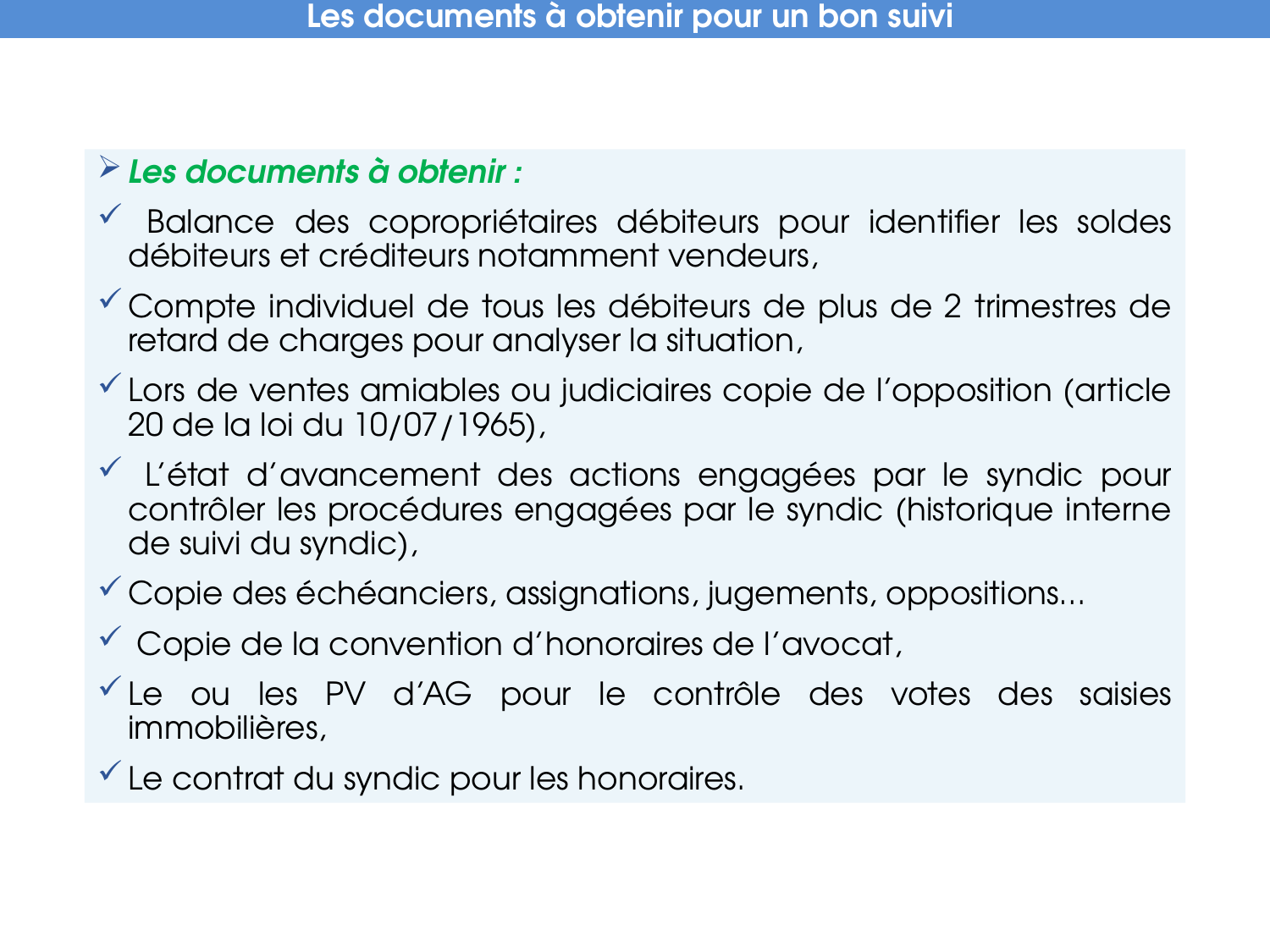

Les documents à obtenir pour un bon suivi
Les documents à obtenir :
 Balance des copropriétaires débiteurs pour identifier les soldes débiteurs et créditeurs notamment vendeurs,
Compte individuel de tous les débiteurs de plus de 2 trimestres de retard de charges pour analyser la situation,
Lors de ventes amiables ou judiciaires copie de l’opposition (article 20 de la loi du 10/07/1965),
 L’état d’avancement des actions engagées par le syndic pour contrôler les procédures engagées par le syndic (historique interne de suivi du syndic),
Copie des échéanciers, assignations, jugements, oppositions…
 Copie de la convention d’honoraires de l’avocat,
Le ou les PV d’AG pour le contrôle des votes des saisies immobilières,
Le contrat du syndic pour les honoraires.